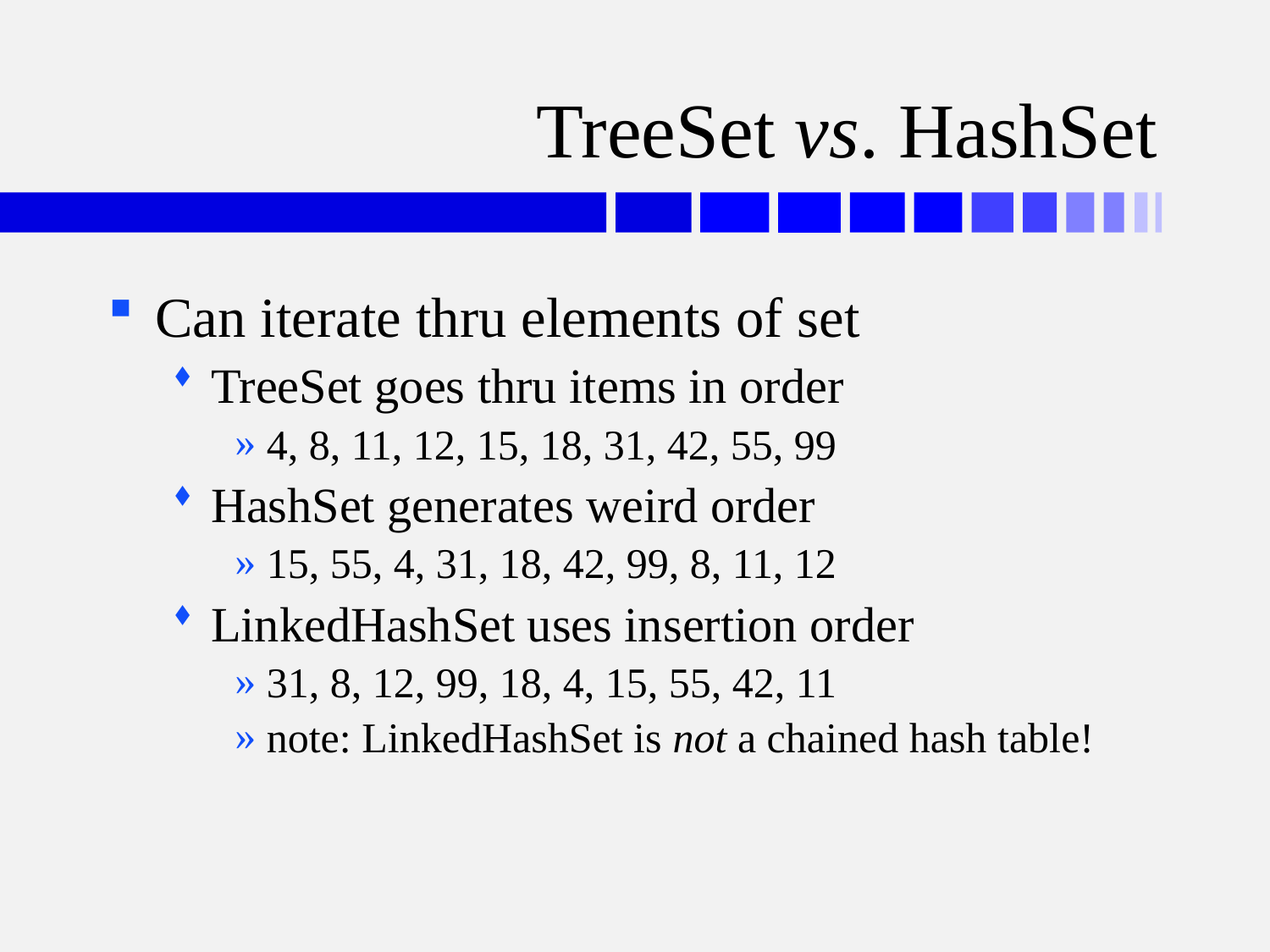

# TreeSet vs. HashSet
Can iterate thru elements of set
TreeSet goes thru items in order
4, 8, 11, 12, 15, 18, 31, 42, 55, 99
HashSet generates weird order
15, 55, 4, 31, 18, 42, 99, 8, 11, 12
LinkedHashSet uses insertion order
31, 8, 12, 99, 18, 4, 15, 55, 42, 11
note: LinkedHashSet is not a chained hash table!